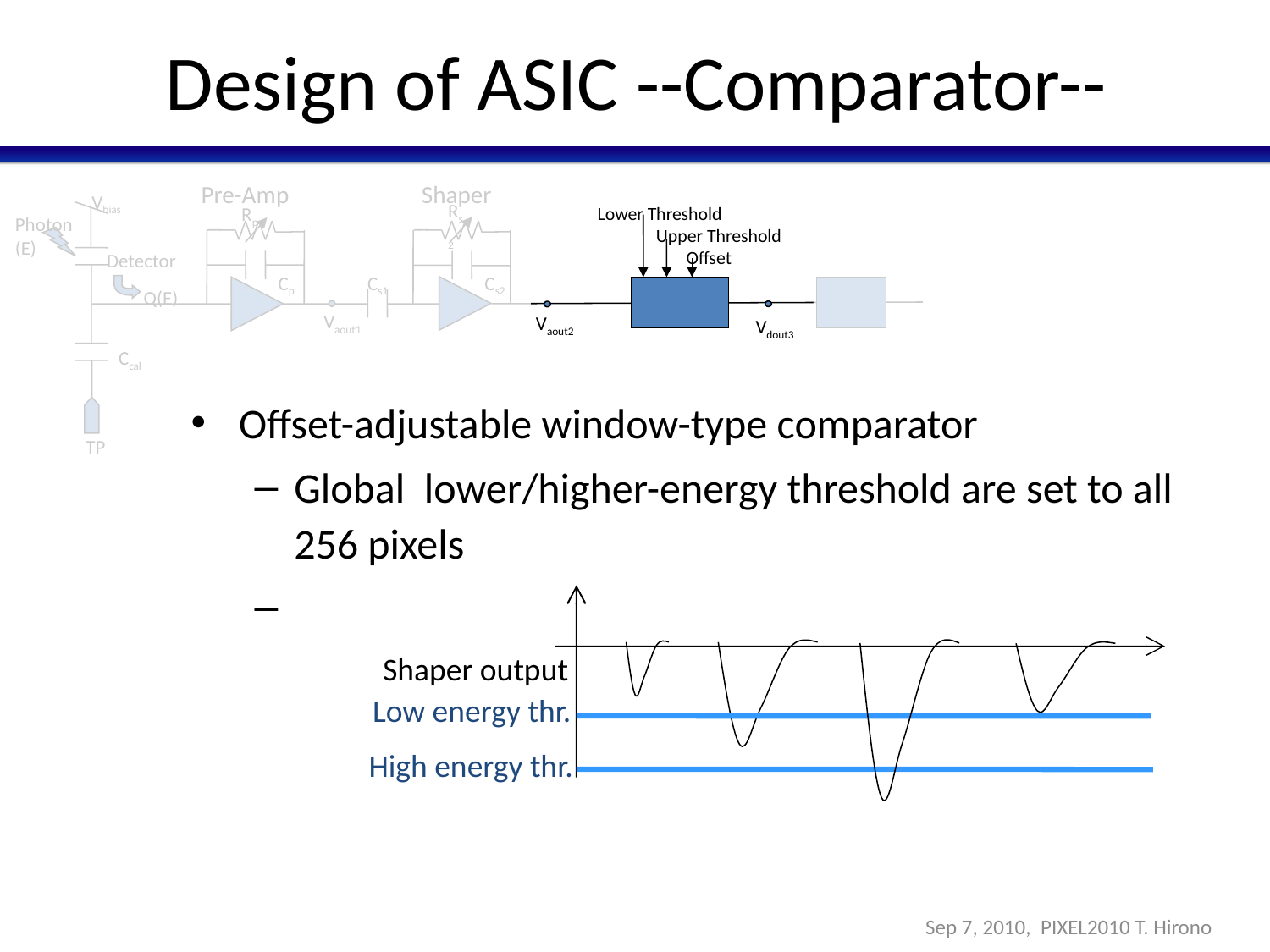

# Design of ASIC --Comparator--

Pre-Amp
Shaper
Vbias
Rs2
Rp
Lower Threshold

Photon
(E)

Upper Threshold

Offset
Detector

Cp
Cs1
Cs2

Q(E)

Vaout1

Vaout2
Vdout3
Ccal

TP

Offset-adjustable window-type comparator
Global  lower/higher-energy threshold are set to all 256 pixels

Shaper output

Low energy thr.

High energy thr.

Sep 7, 2010,  PIXEL2010 T. Hirono